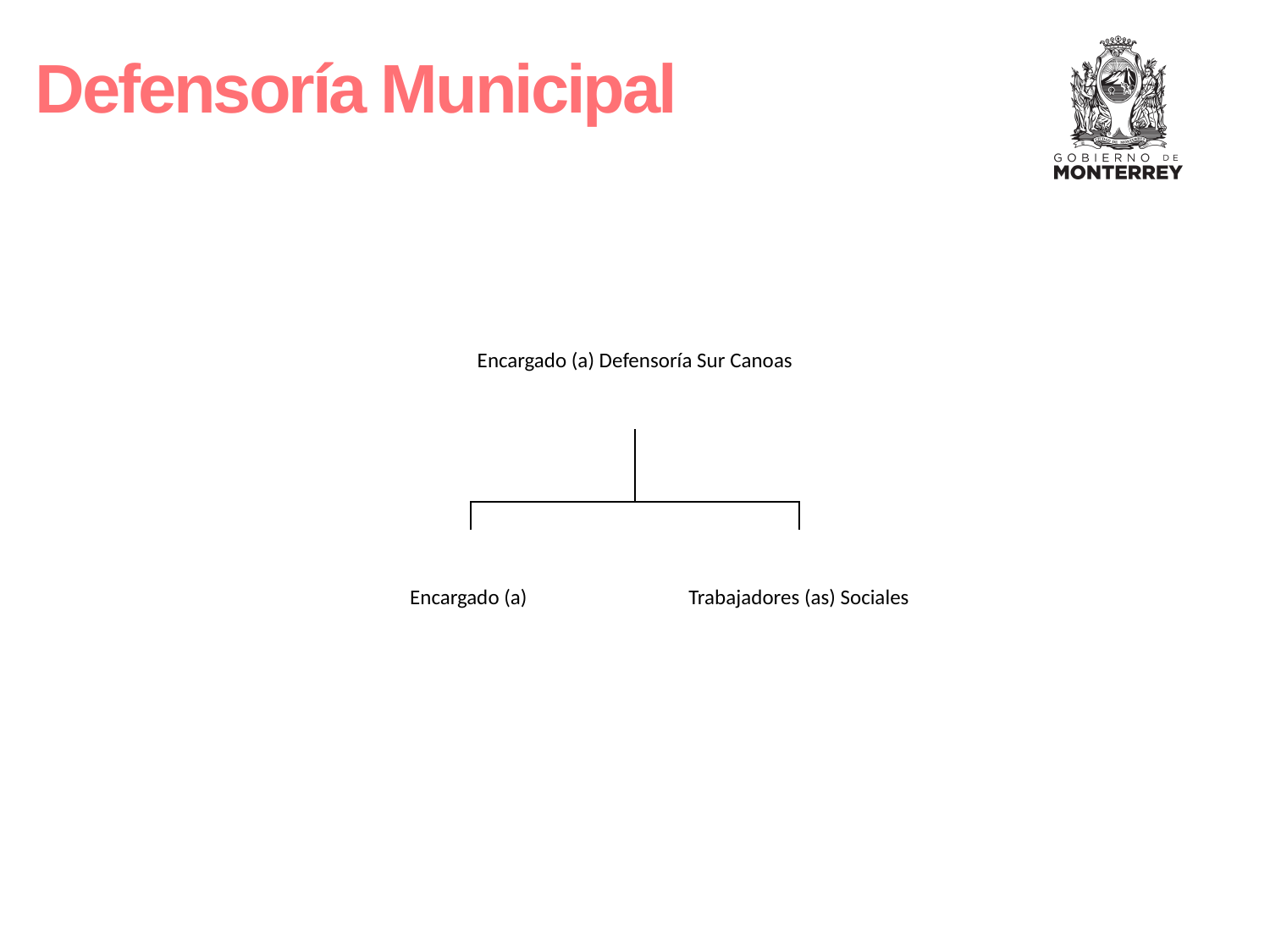

Defensoría Municipal
Encargado (a) Defensoría Sur Canoas
Encargado (a)
Trabajadores (as) Sociales